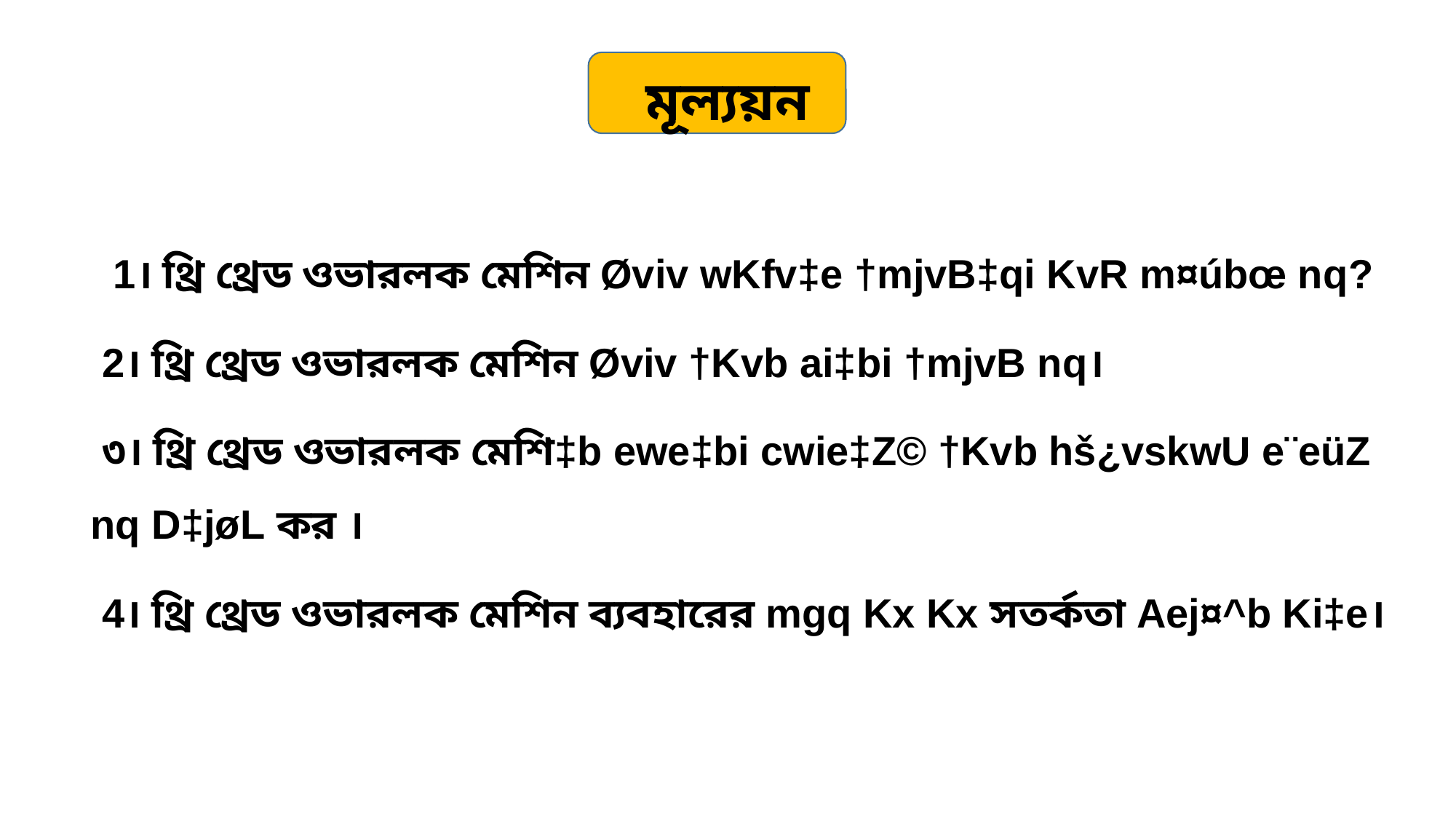

মূল্যয়ন
  1। থ্রি থ্রেড ওভারলক মেশিন Øviv wKfv‡e †mjvB‡qi KvR m¤úbœ nq?
 2। থ্রি থ্রেড ওভারলক মেশিন Øviv †Kvb ai‡bi †mjvB nq।
 ৩। থ্রি থ্রেড ওভারলক মেশি‡b ewe‡bi cwie‡Z© †Kvb hš¿vskwU e¨eüZ nq D‡jøL কর ।
 4। থ্রি থ্রেড ওভারলক মেশিন ব্যবহারের mgq Kx Kx সতর্কতা Aej¤^b Ki‡e।